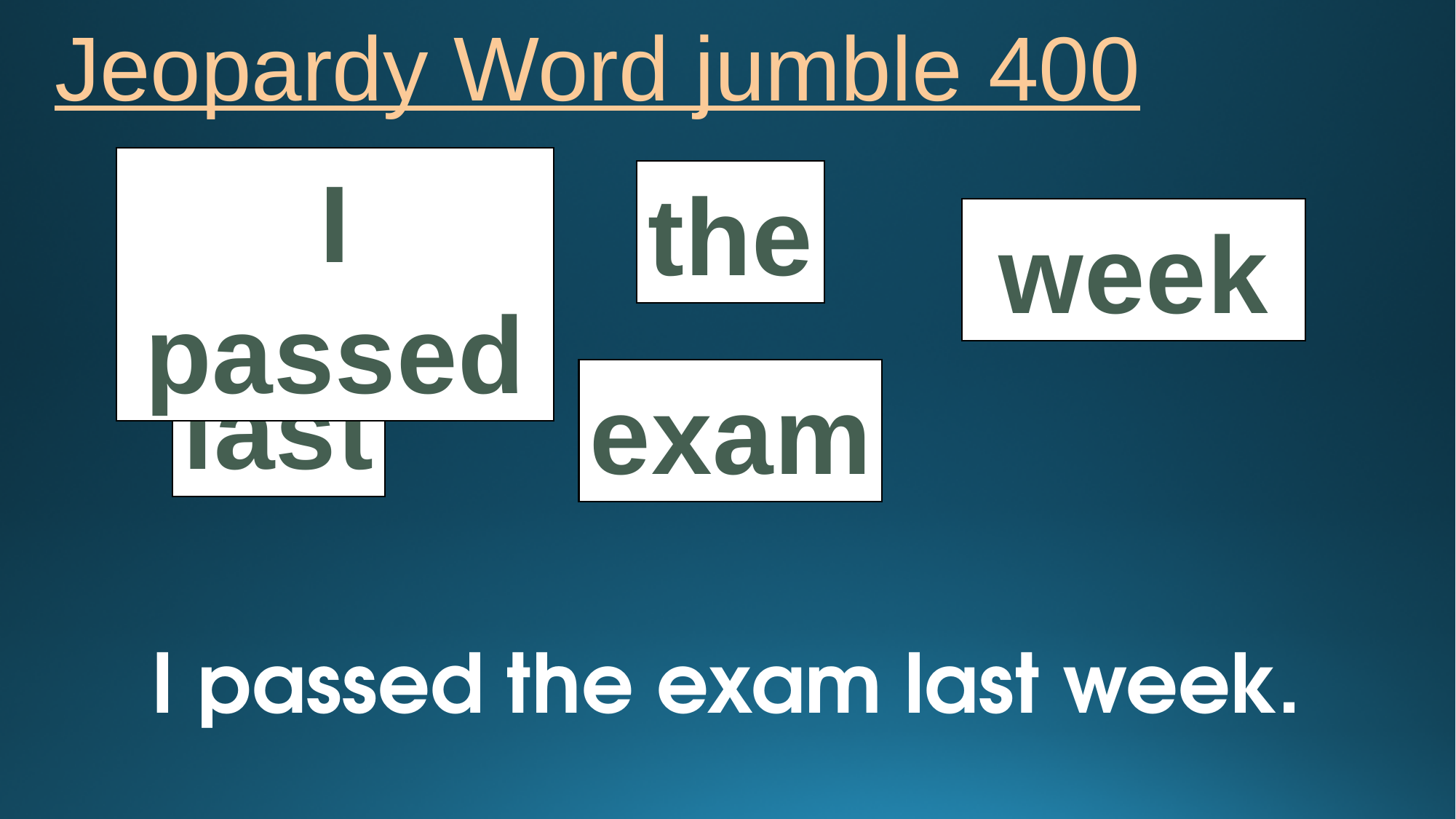

# Jeopardy Word jumble 400
I passed
the
week
last
exam
I passed the exam last week.